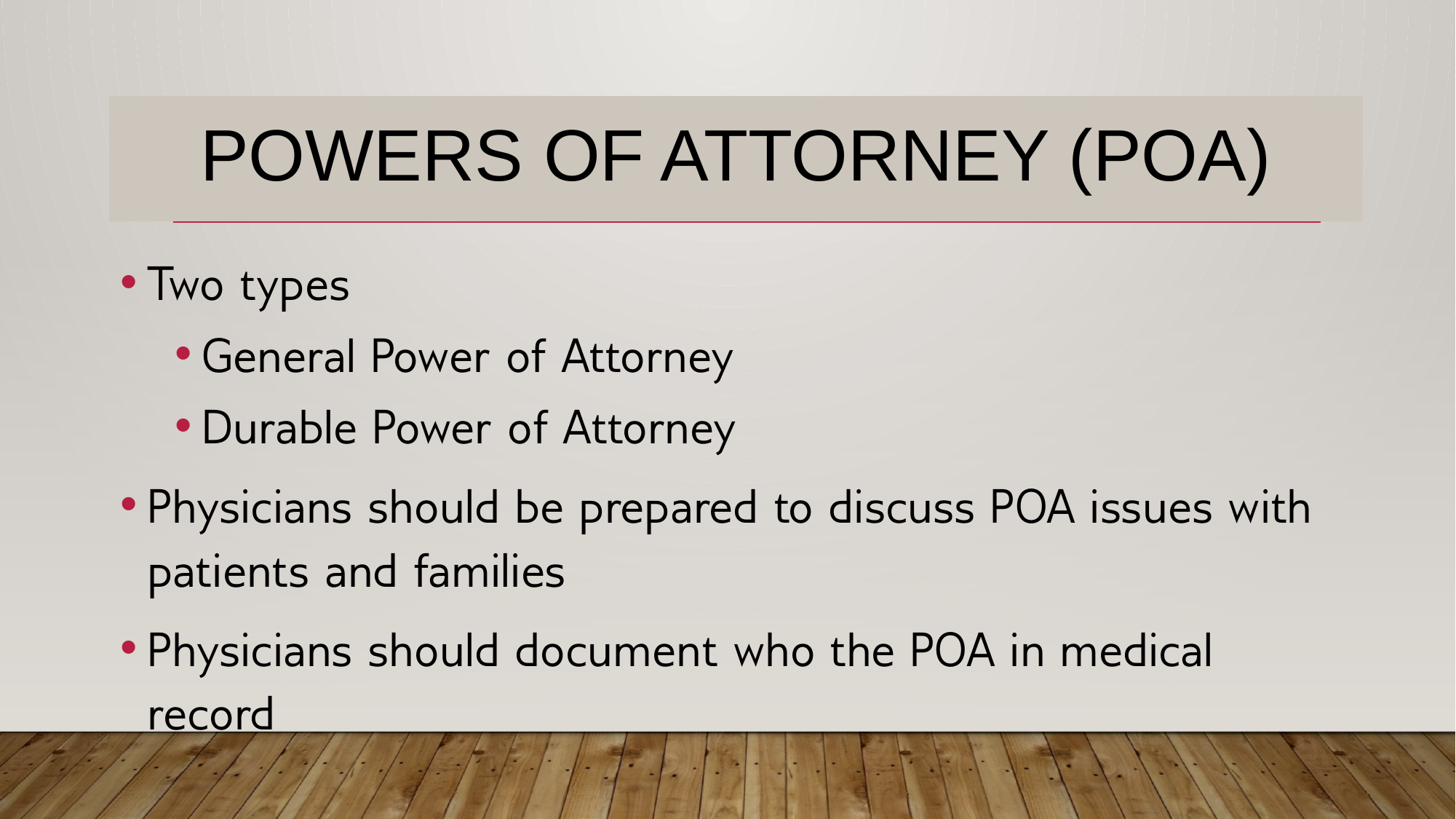

# Powers of Attorney (POA)
Two types
General Power of Attorney
Durable Power of Attorney
Physicians should be prepared to discuss POA issues with patients and families
Physicians should document who the POA in medical record